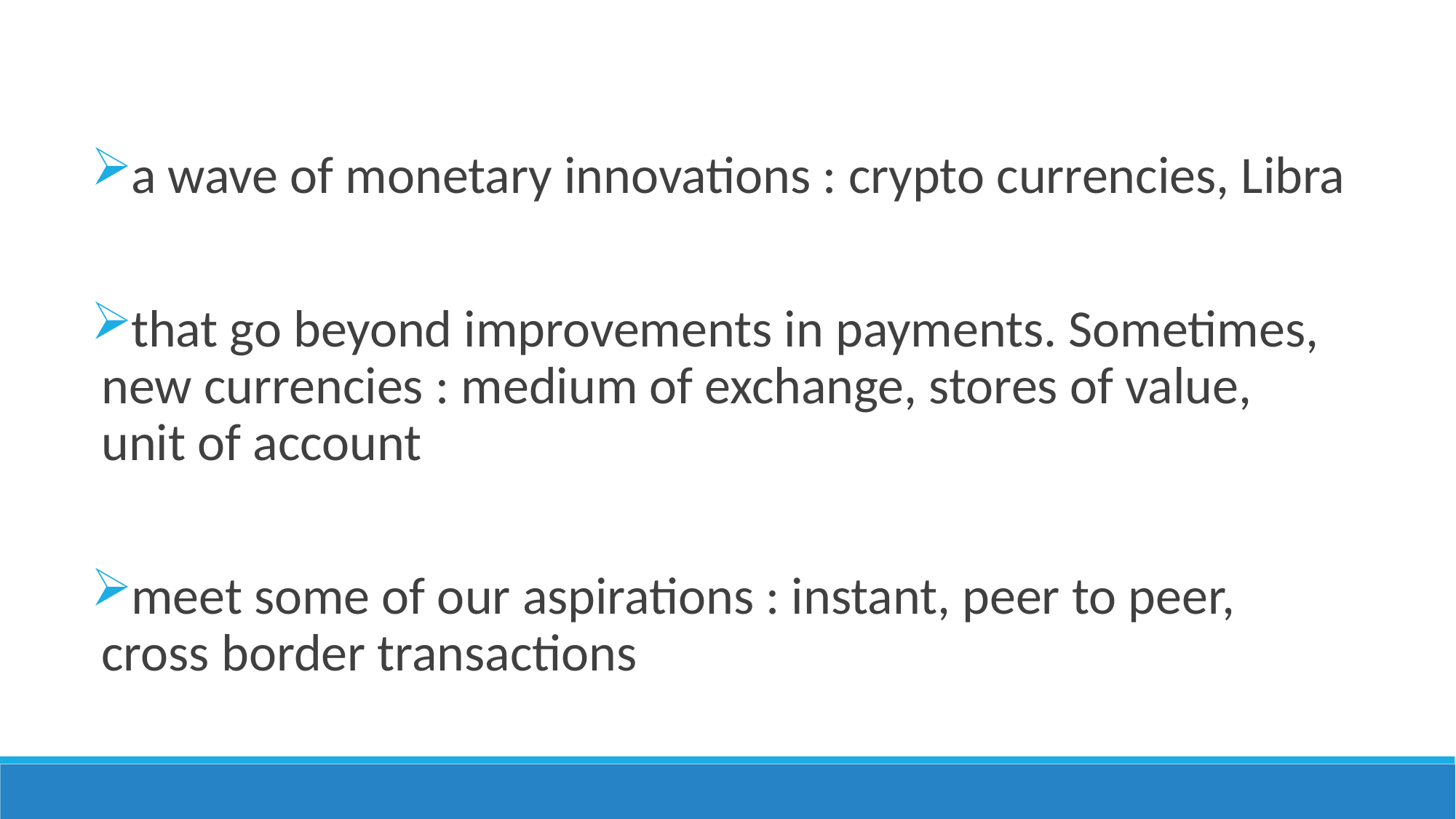

a wave of monetary innovations : crypto currencies, Libra

that go beyond improvements in payments. Sometimes, new currencies : medium of exchange, stores of value, unit of account

meet some of our aspirations : instant, peer to peer, cross border transactions